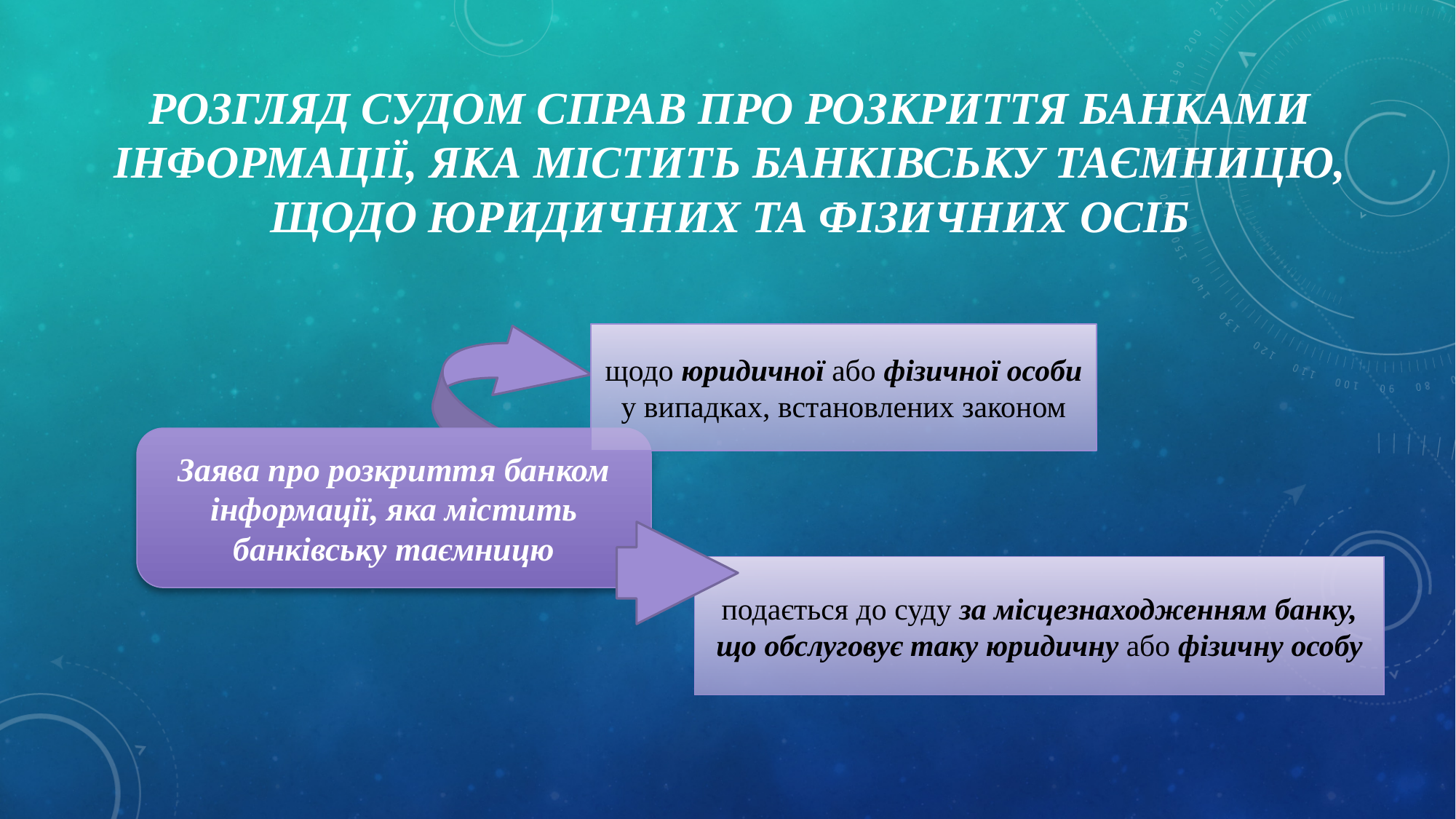

# Розгляд судом справ про розкриття банками інформації, яка містить банківську таємницю, щодо юридичних та фізичних осіб

щодо юридичної або фізичної особи у випадках, встановлених законом
Заява про розкриття банком інформації, яка містить банківську таємницю

подається до суду за місцезнаходженням банку, що обслуговує таку юридичну або фізичну особу